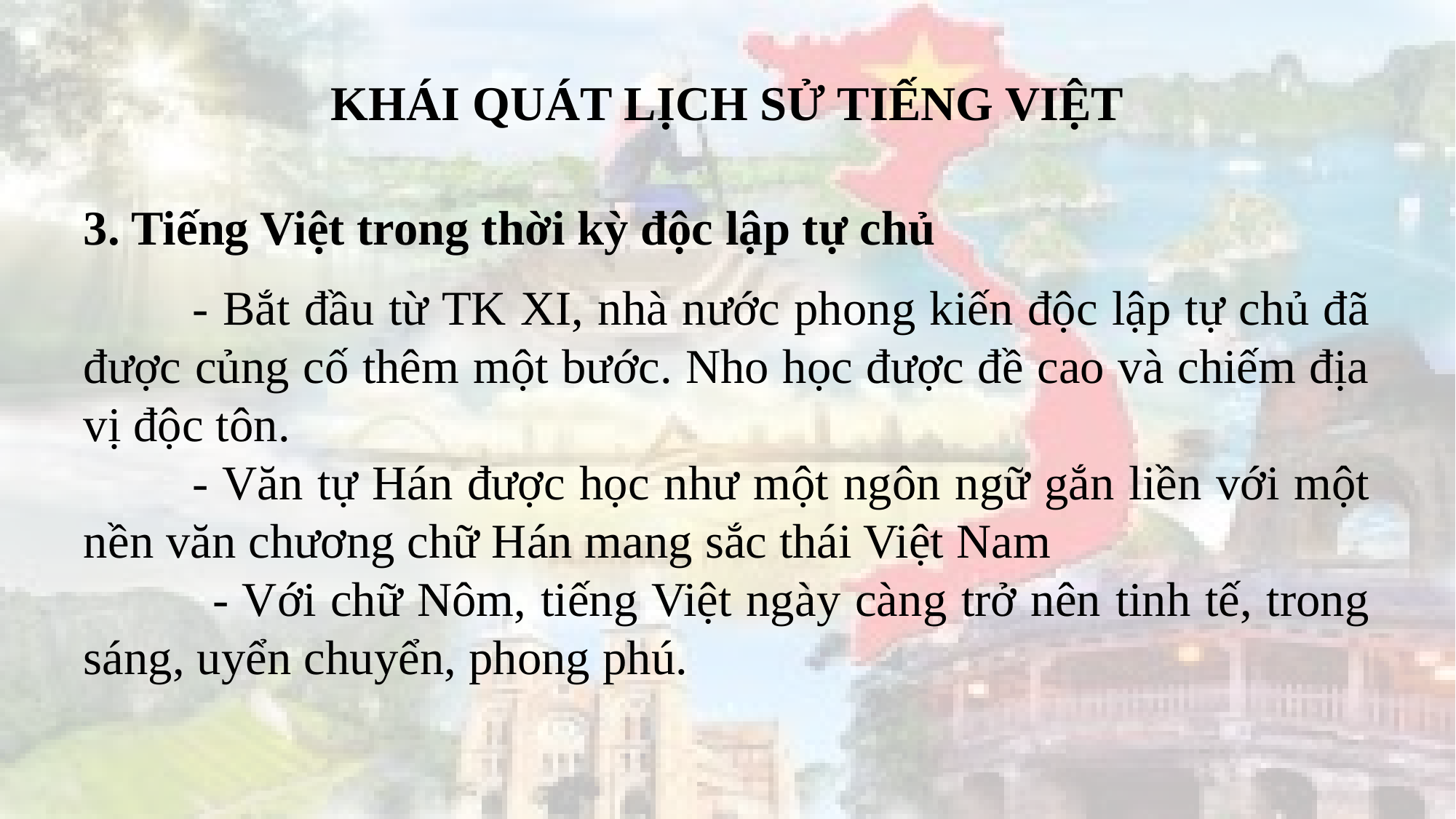

# KHÁI QUÁT LỊCH SỬ TIẾNG VIỆT
3. Tiếng Việt trong thời kỳ độc lập tự chủ

	- Bắt đầu từ TK XI, nhà nước phong kiến độc lập tự chủ đã được củng cố thêm một bước. Nho học được đề cao và chiếm địa vị độc tôn.
	- Văn tự Hán được học như một ngôn ngữ gắn liền với một nền văn chương chữ Hán mang sắc thái Việt Nam
         - Với chữ Nôm, tiếng Việt ngày càng trở nên tinh tế, trong sáng, uyển chuyển, phong phú.